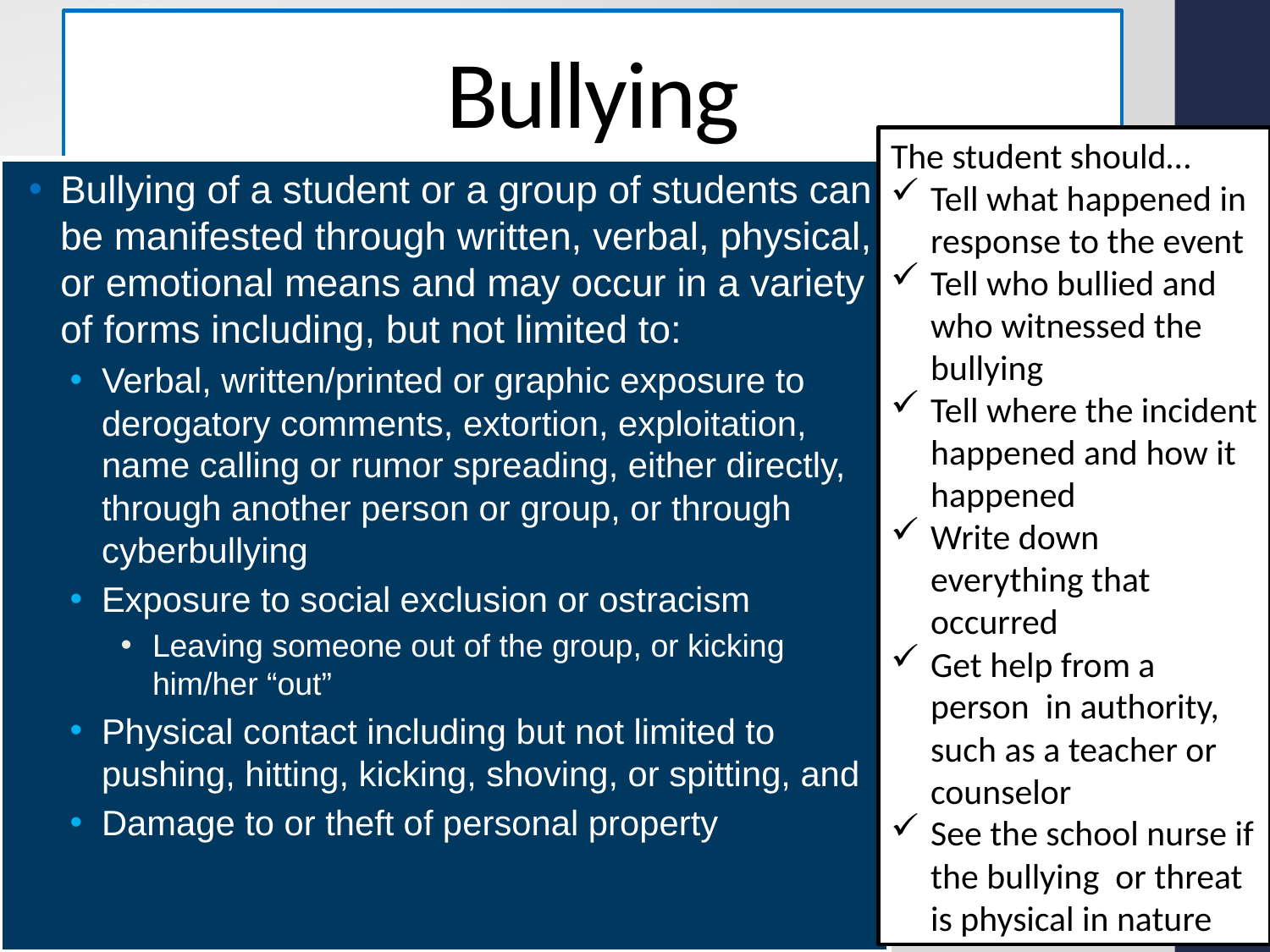

# Bullying
The student should…
Tell what happened in response to the event
Tell who bullied and who witnessed the bullying
Tell where the incident happened and how it happened
Write down everything that occurred
Get help from a person  in authority, such as a teacher or counselor
See the school nurse if the bullying  or threat is physical in nature
Bullying of a student or a group of students can be manifested through written, verbal, physical, or emotional means and may occur in a variety of forms including, but not limited to:
Verbal, written/printed or graphic exposure to derogatory comments, extortion, exploitation, name calling or rumor spreading, either directly, through another person or group, or through cyberbullying
Exposure to social exclusion or ostracism
Leaving someone out of the group, or kicking him/her “out”
Physical contact including but not limited to pushing, hitting, kicking, shoving, or spitting, and
Damage to or theft of personal property